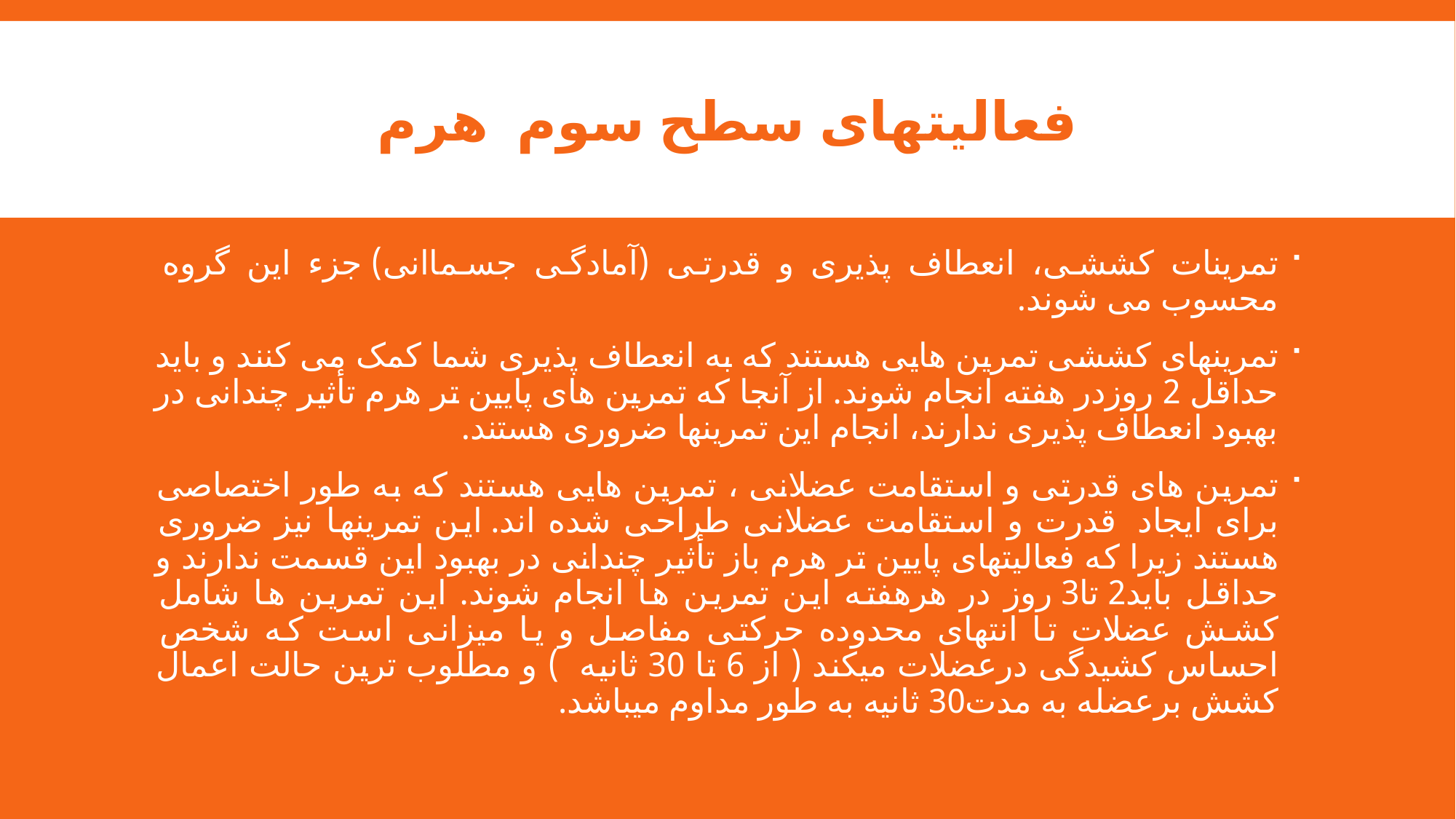

# فعالیتهای سطح سوم  هرم
تمرینات کششی، انعطاف پذیری و قدرتی (آمادگی جسماانی) جزء این گروه محسوب می شوند.
تمرینهای کششی تمرین هایی هستند که به انعطاف پذیری شما کمک می کنند و باید حداقل 2 روزدر هفته انجام شوند. از آنجا که تمرین های پایین تر هرم تأثیر چندانی در بهبود انعطاف پذیری ندارند، انجام این تمرینها ضروری هستند.
تمرین های قدرتی و استقامت عضلانی ، تمرین هایی هستند که به طور اختصاصی برای ایجاد  قدرت و استقامت عضلانی طراحی شده اند. این تمرینها نیز ضروری هستند زیرا که فعالیتهای پایین تر هرم باز تأثیر چندانی در بهبود این قسمت ندارند و حداقل باید2 تا3 روز در هرهفته این تمرین ها انجام شوند. این تمرین ها شامل کشش عضلات تا انتهای محدوده حرکتی مفاصل و یا میزانی است که شخص احساس کشیدگی درعضلات میکند ( از 6 تا 30 ثانیه  ) و مطلوب ترین حالت اعمال کشش برعضله به مدت30 ثانیه به طور مداوم میباشد.